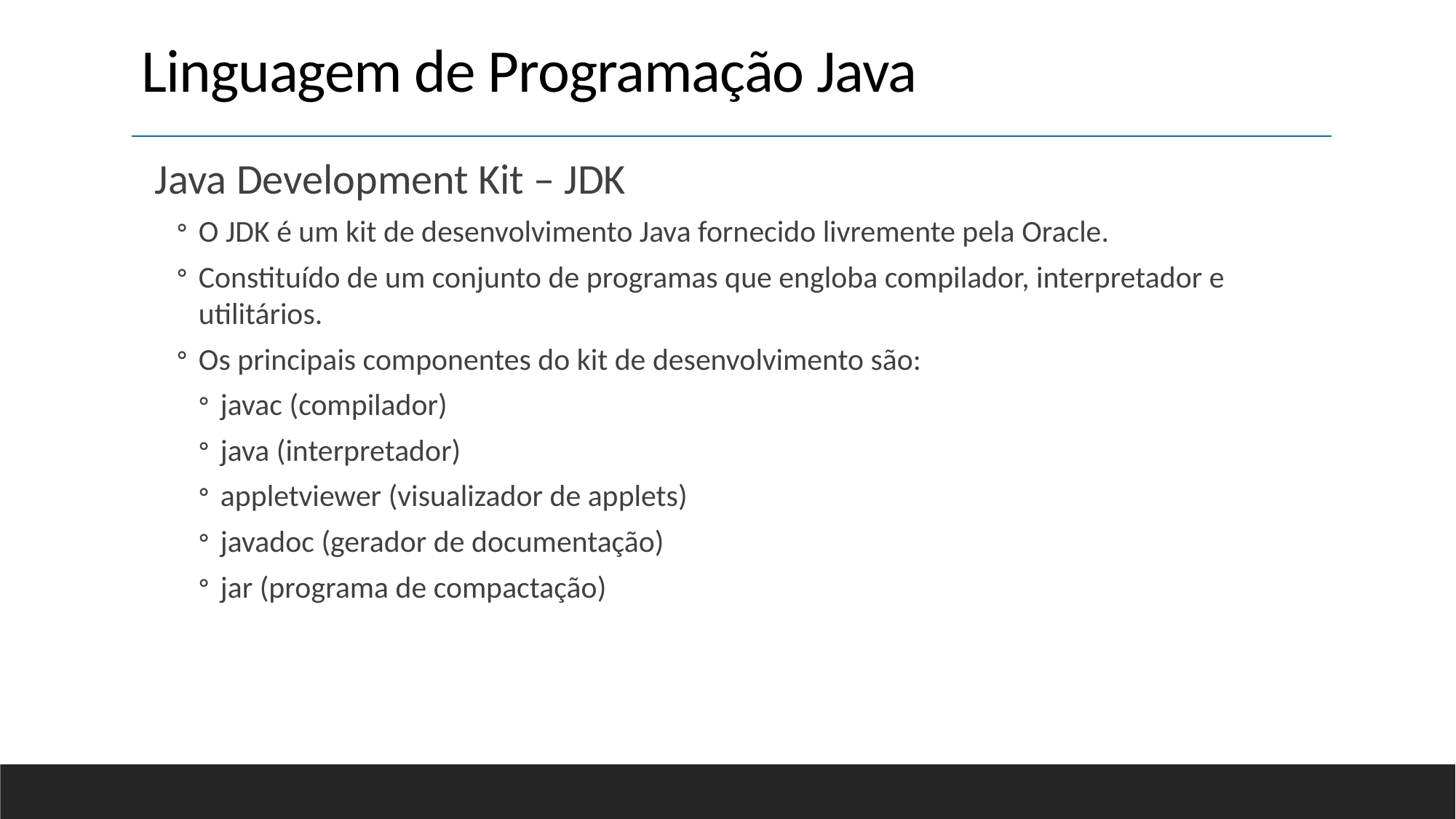

Linguagem de Programação Java
Java Development Kit – JDK
O JDK é um kit de desenvolvimento Java fornecido livremente pela Oracle.
Constituído de um conjunto de programas que engloba compilador, interpretador e utilitários.
Os principais componentes do kit de desenvolvimento são:
javac (compilador)
java (interpretador)
appletviewer (visualizador de applets)
javadoc (gerador de documentação)
jar (programa de compactação)